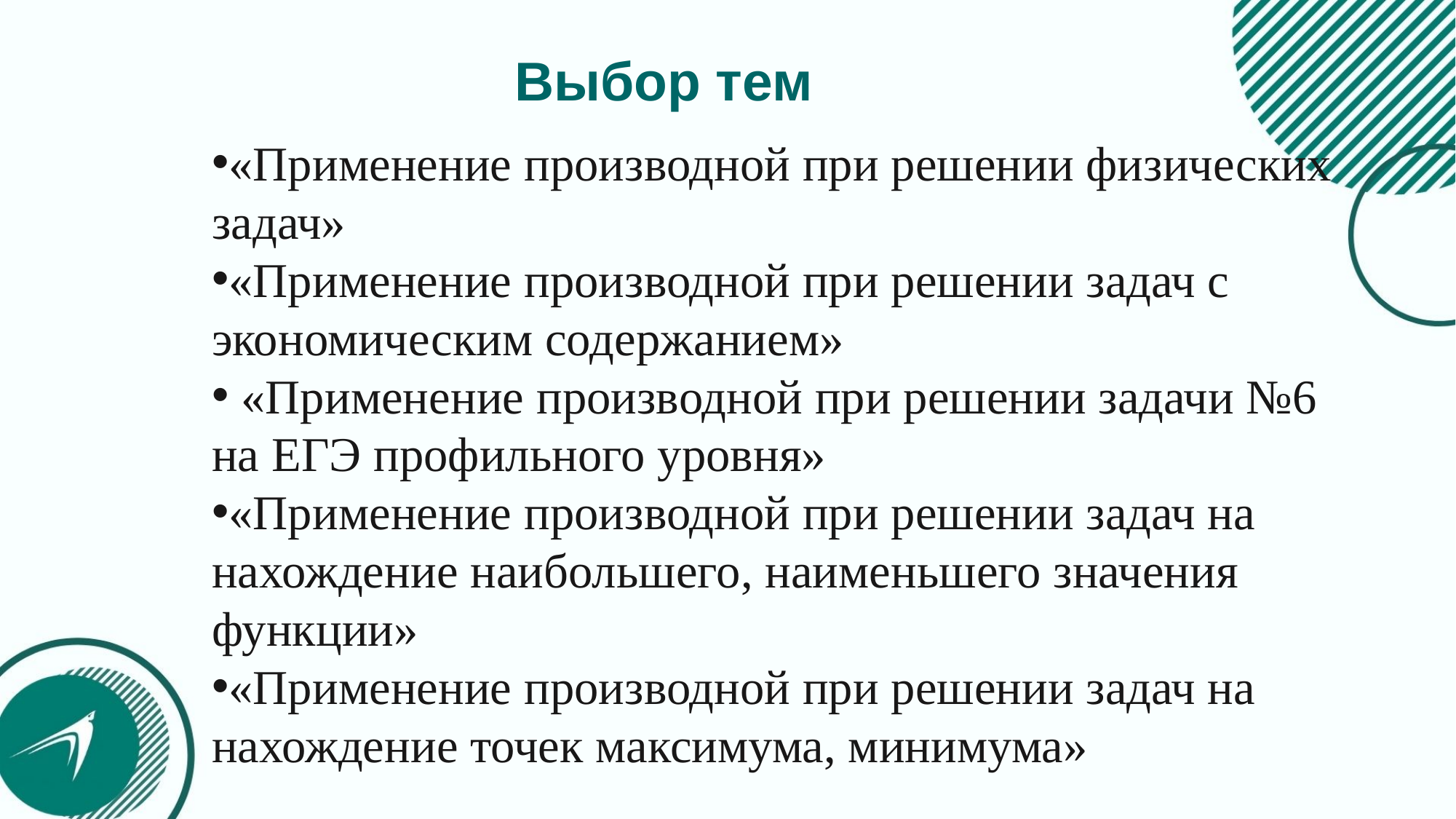

#
Выбор тем

«Применение производной при решении физических задач»
«Применение производной при решении задач с экономическим содержанием»
 «Применение производной при решении задачи №6 на ЕГЭ профильного уровня»
«Применение производной при решении задач на нахождение наибольшего, наименьшего значения функции»
«Применение производной при решении задач на нахождение точек максимума, минимума»